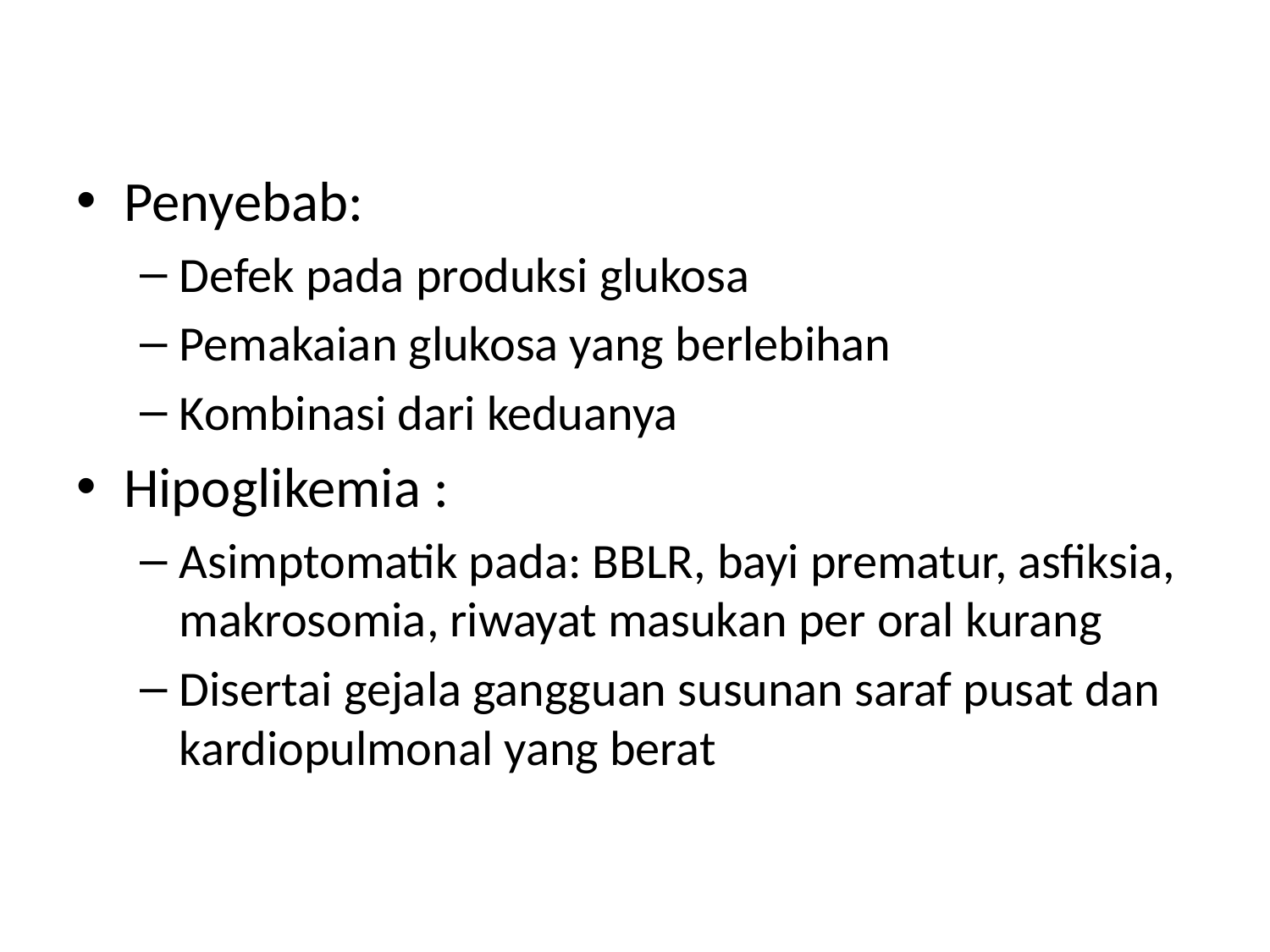

Penyebab:
Defek pada produksi glukosa
Pemakaian glukosa yang berlebihan
Kombinasi dari keduanya
Hipoglikemia :
Asimptomatik pada: BBLR, bayi prematur, asfiksia, makrosomia, riwayat masukan per oral kurang
Disertai gejala gangguan susunan saraf pusat dan kardiopulmonal yang berat